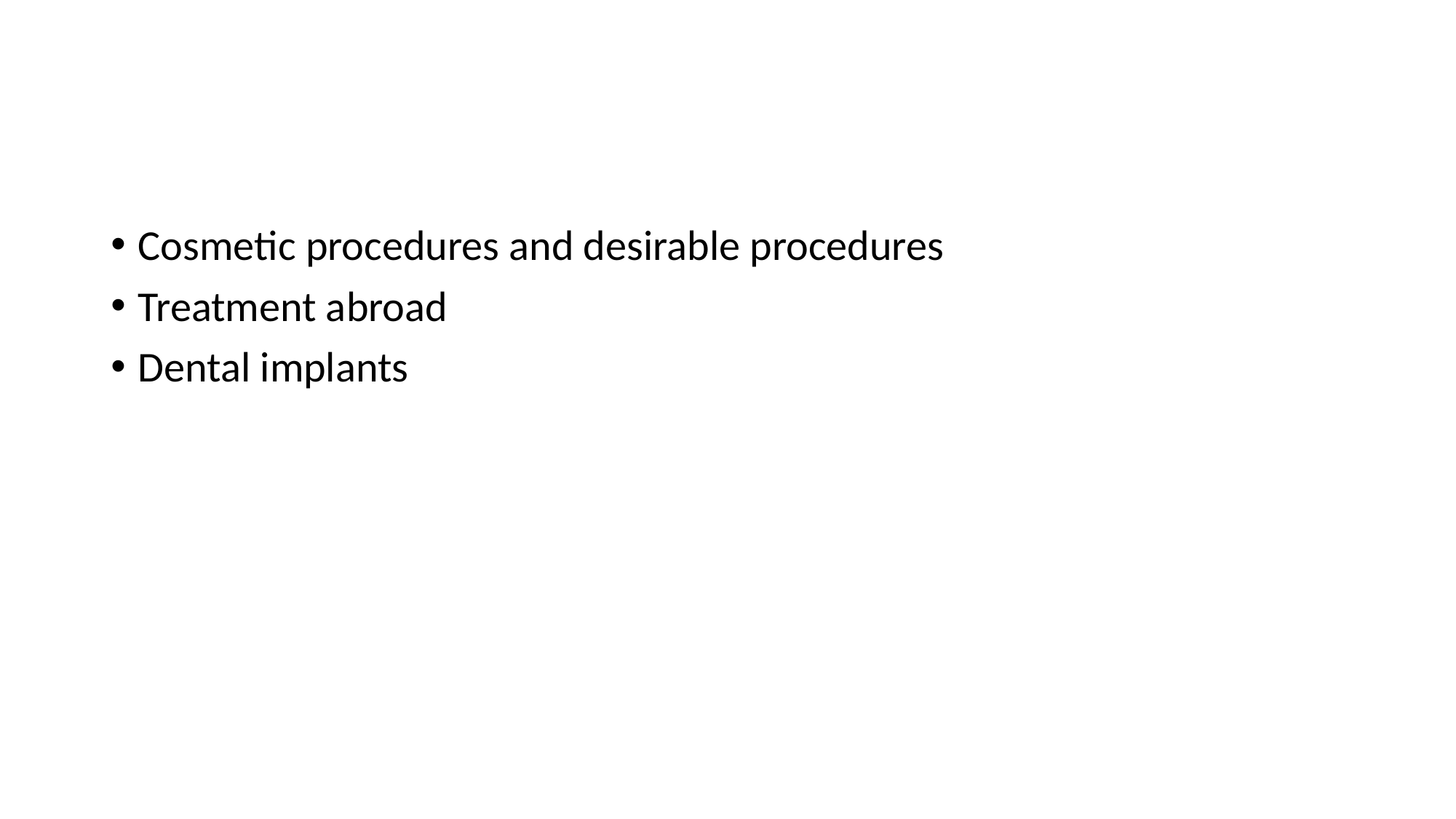

#
Cosmetic procedures and desirable procedures
Treatment abroad
Dental implants